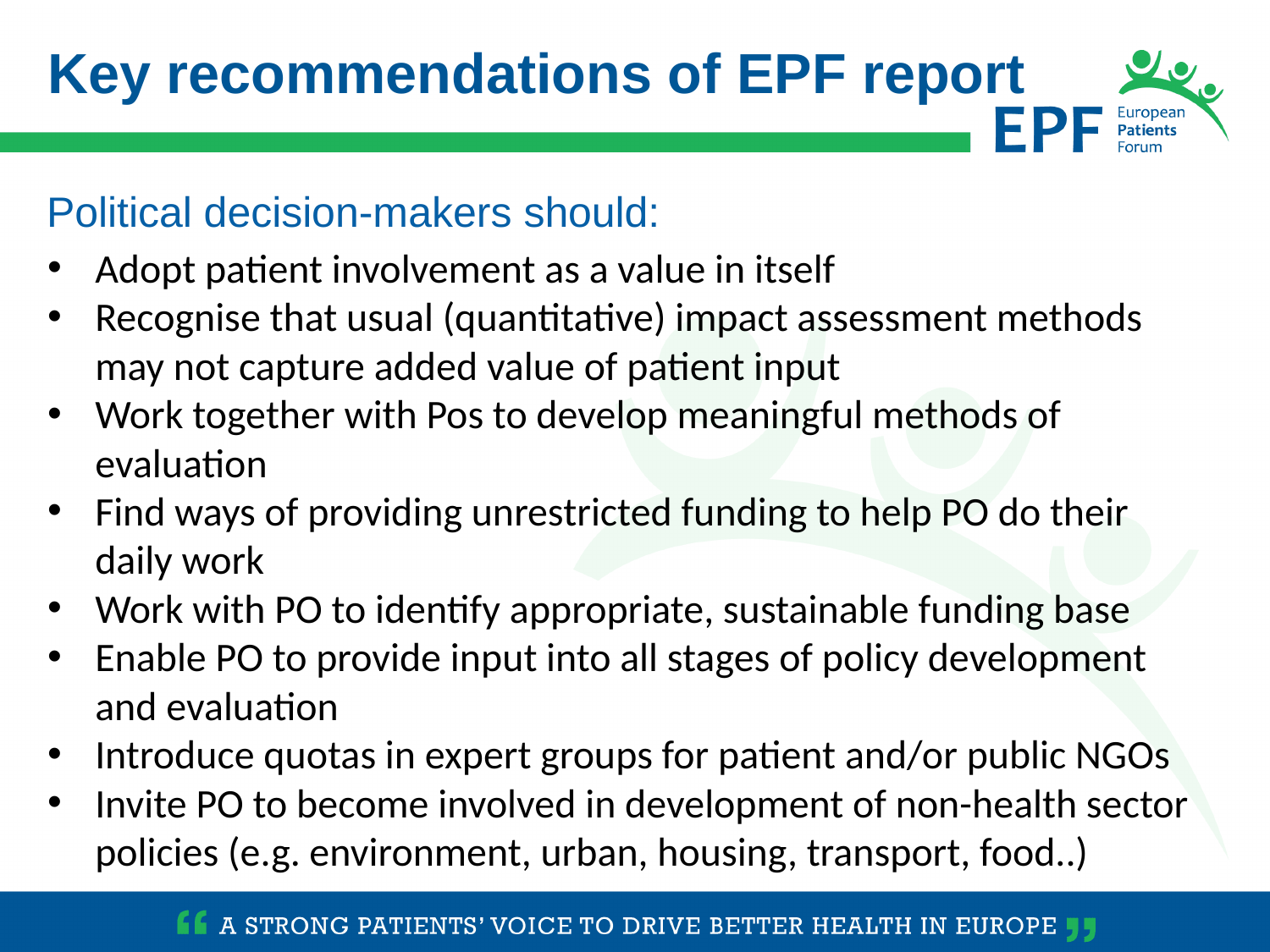

Key recommendations of EPF report
Political decision-makers should:
Adopt patient involvement as a value in itself
Recognise that usual (quantitative) impact assessment methods may not capture added value of patient input
Work together with Pos to develop meaningful methods of evaluation
Find ways of providing unrestricted funding to help PO do their daily work
Work with PO to identify appropriate, sustainable funding base
Enable PO to provide input into all stages of policy development and evaluation
Introduce quotas in expert groups for patient and/or public NGOs
Invite PO to become involved in development of non-health sector policies (e.g. environment, urban, housing, transport, food..)